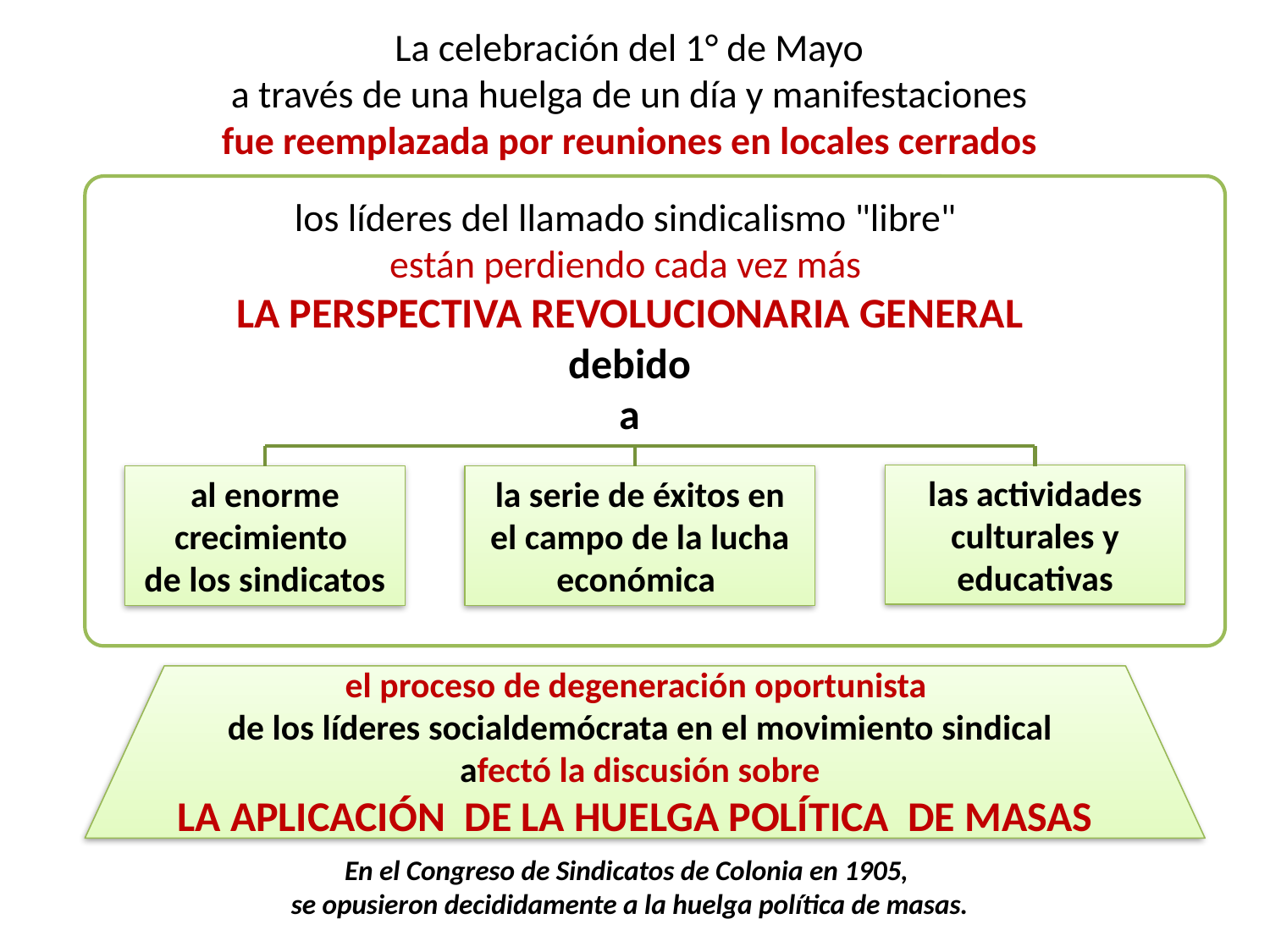

La celebración del 1° de Mayo
a través de una huelga de un día y manifestaciones
fue reemplazada por reuniones en locales cerrados

los líderes del llamado sindicalismo "libre"
están perdiendo cada vez más
LA PERSPECTIVA REVOLUCIONARIA GENERAL
debido
a

las actividades culturales y educativas
al enorme crecimiento
de los sindicatos
la serie de éxitos en
el campo de la lucha económica
el proceso de degeneración oportunista
de los líderes socialdemócrata en el movimiento sindical
 afectó la discusión sobre
LA APLICACIÓN  DE LA HUELGA POLÍTICA  DE MASAS

En el Congreso de Sindicatos de Colonia en 1905,
se opusieron decididamente a la huelga política de masas.